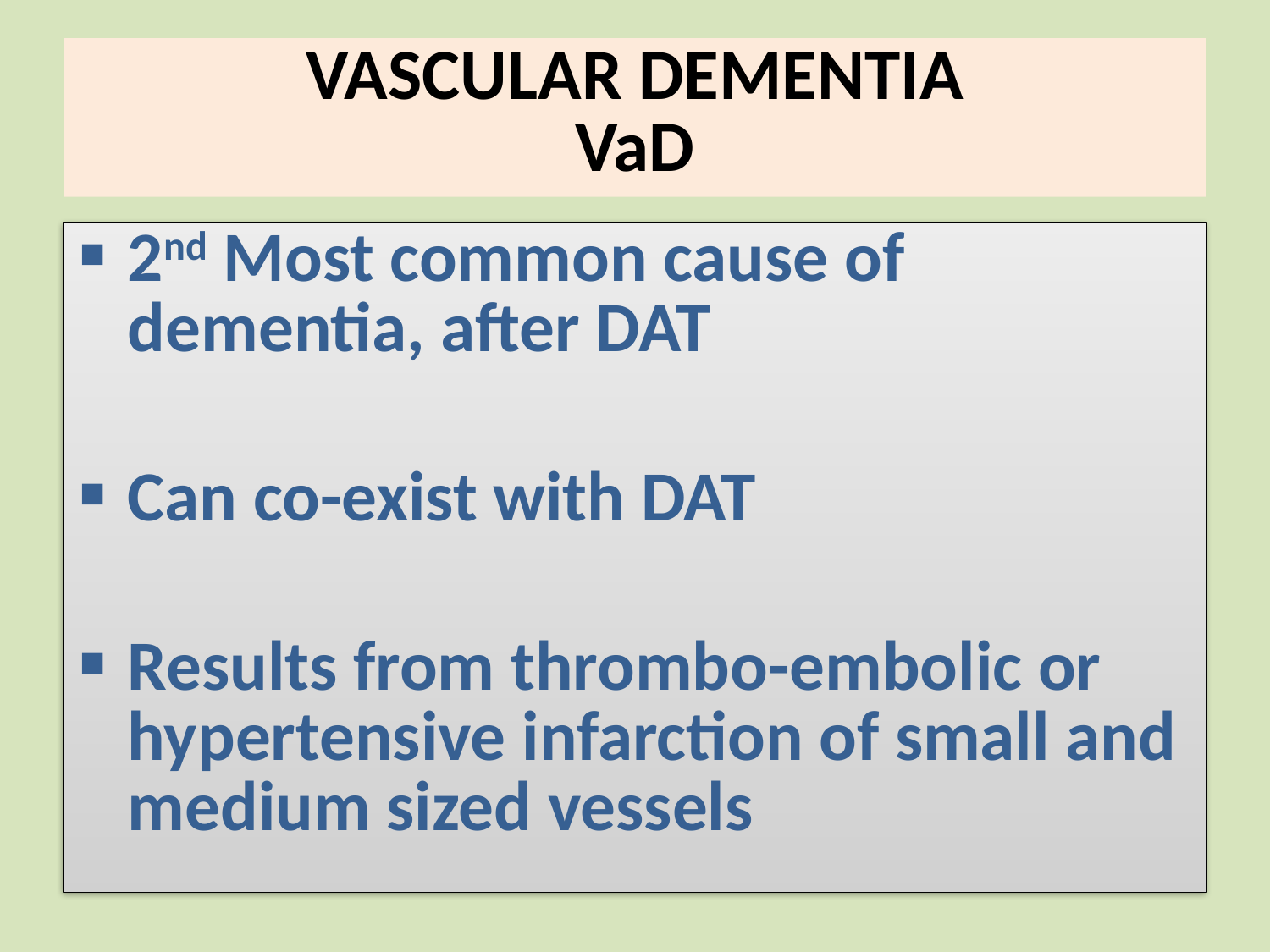

# VASCULAR DEMENTIA VaD
2nd Most common cause of dementia, after DAT

Can co-exist with DAT

Results from thrombo-embolic or hypertensive infarction of small and medium sized vessels